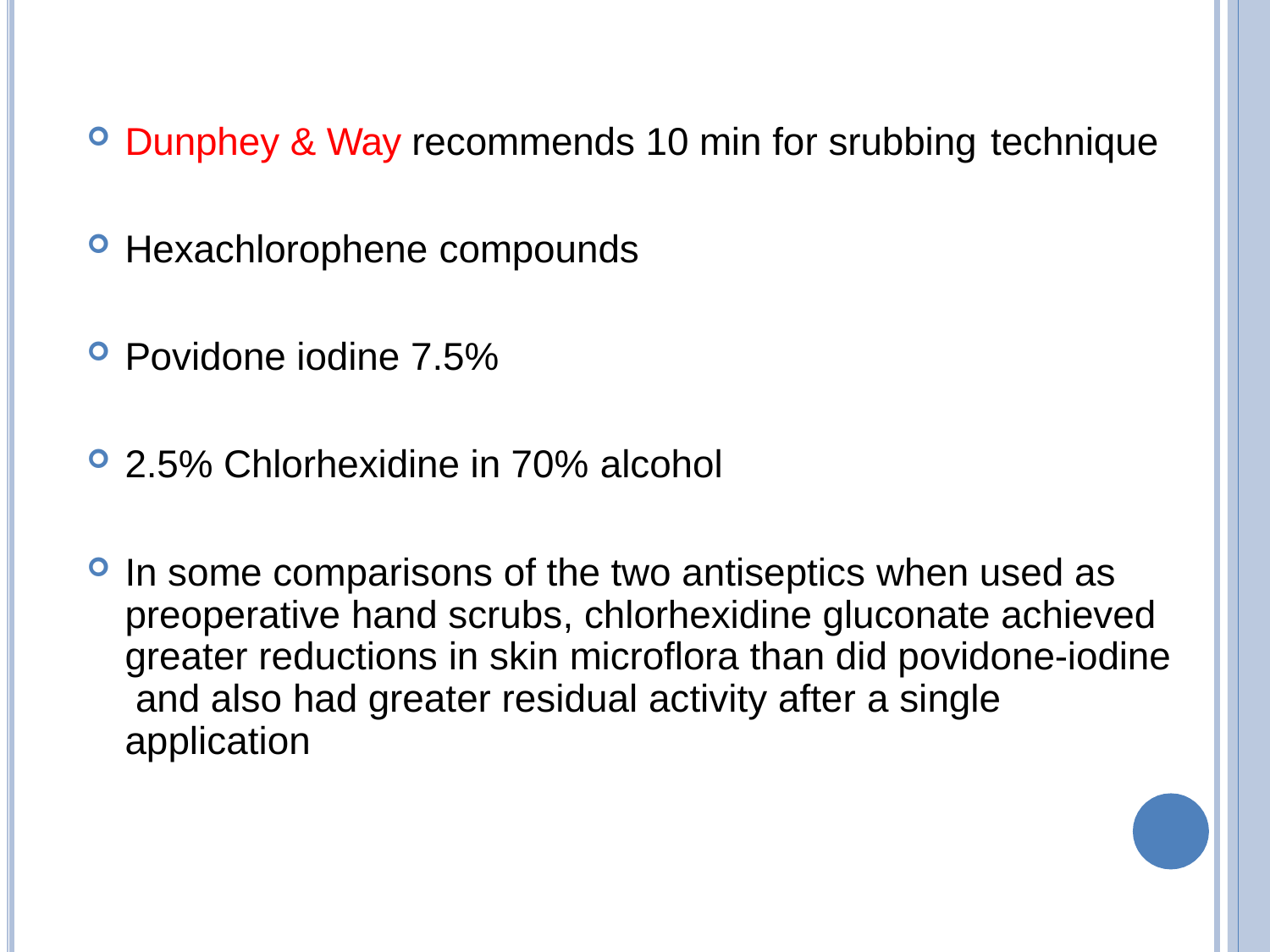

Dunphey & Way recommends 10 min for srubbing technique

Hexachlorophene compounds

Povidone iodine 7.5%

2.5% Chlorhexidine in 70% alcohol

In some comparisons of the two antiseptics when used as  preoperative hand scrubs, chlorhexidine gluconate achieved  greater reductions in skin microflora than did povidone-iodine  and also had greater residual activity after a single  application